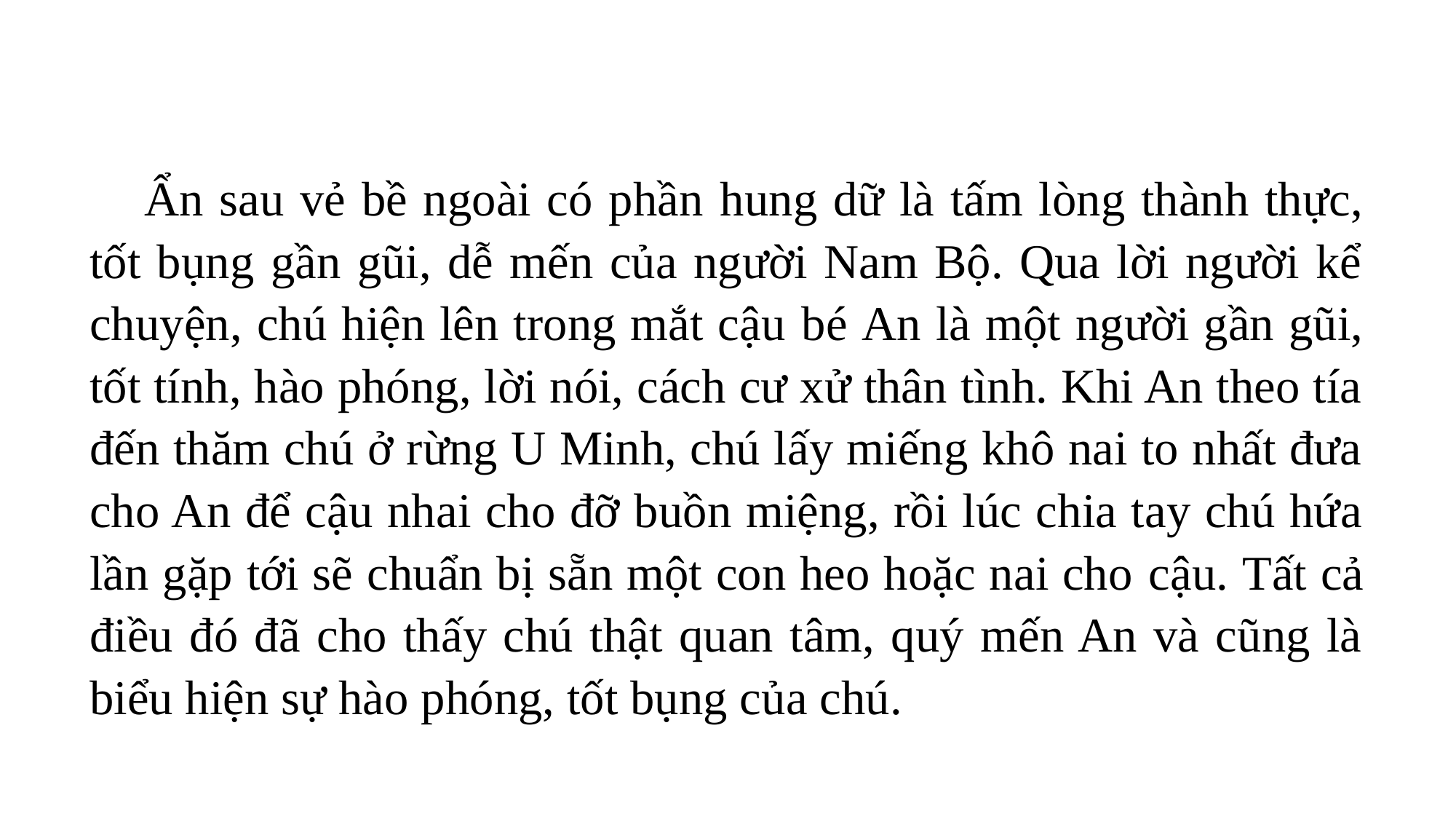

Ẩn sau vẻ bề ngoài có phần hung dữ là tấm lòng thành thực, tốt bụng gần gũi, dễ mến của người Nam Bộ. Qua lời người kể chuyện, chú hiện lên trong mắt cậu bé An là một người gần gũi, tốt tính, hào phóng, lời nói, cách cư xử thân tình. Khi An theo tía đến thăm chú ở rừng U Minh, chú lấy miếng khô nai to nhất đưa cho An để cậu nhai cho đỡ buồn miệng, rồi lúc chia tay chú hứa lần gặp tới sẽ chuẩn bị sẵn một con heo hoặc nai cho cậu. Tất cả điều đó đã cho thấy chú thật quan tâm, quý mến An và cũng là biểu hiện sự hào phóng, tốt bụng của chú.